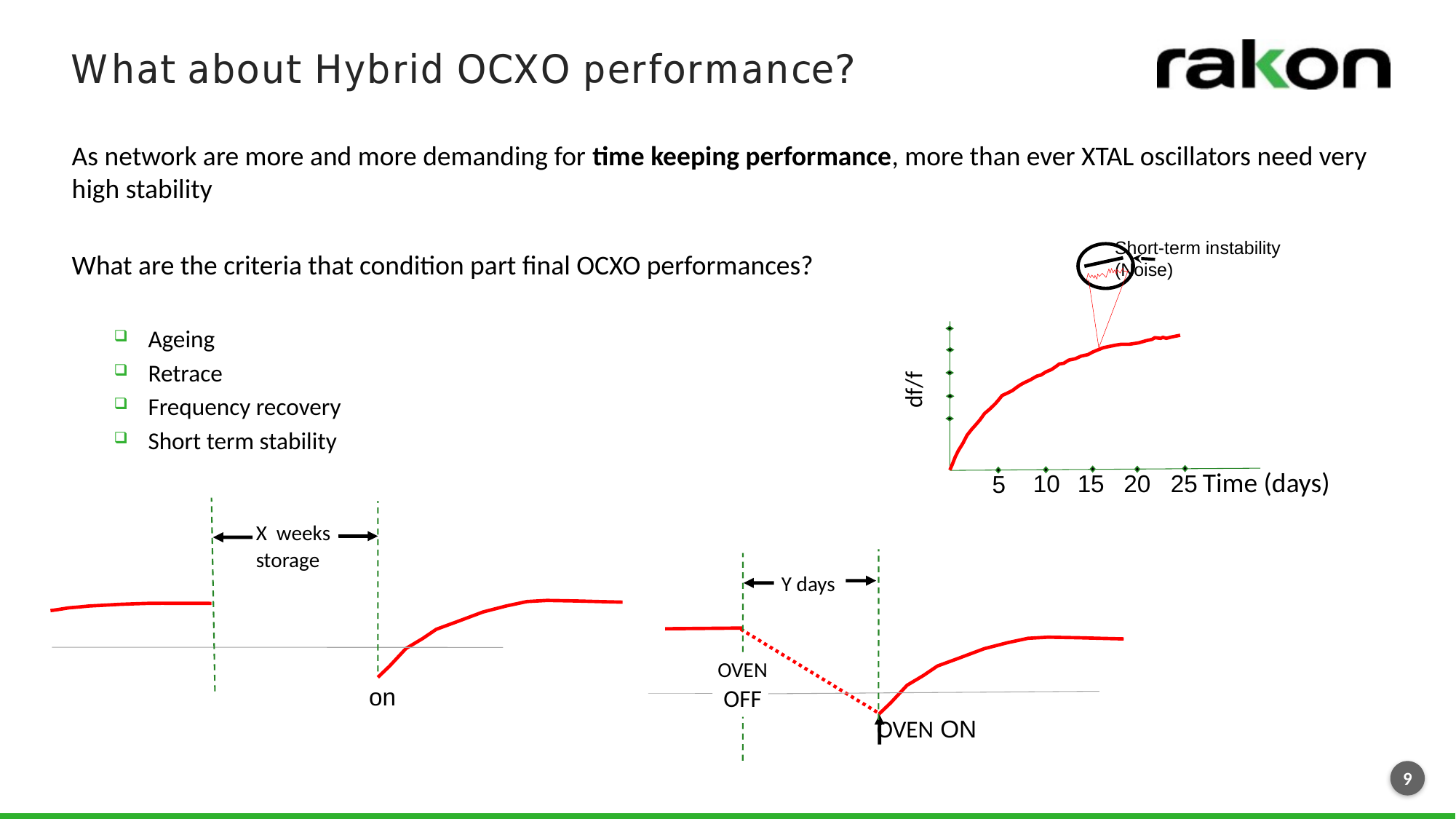

# What about Hybrid OCXO performance?

As network are more and more demanding for time keeping performance, more than ever XTAL oscillators need very high stability

What are the criteria that condition part final OCXO performances?

Ageing
Retrace
Frequency recovery
Short term stability

Short-term instability
(Noise)

df/f

Time (days)
10
15
20
25
5

X  weeks
storage

on

Y days

OVEN
OFF

OVEN ON

4-5